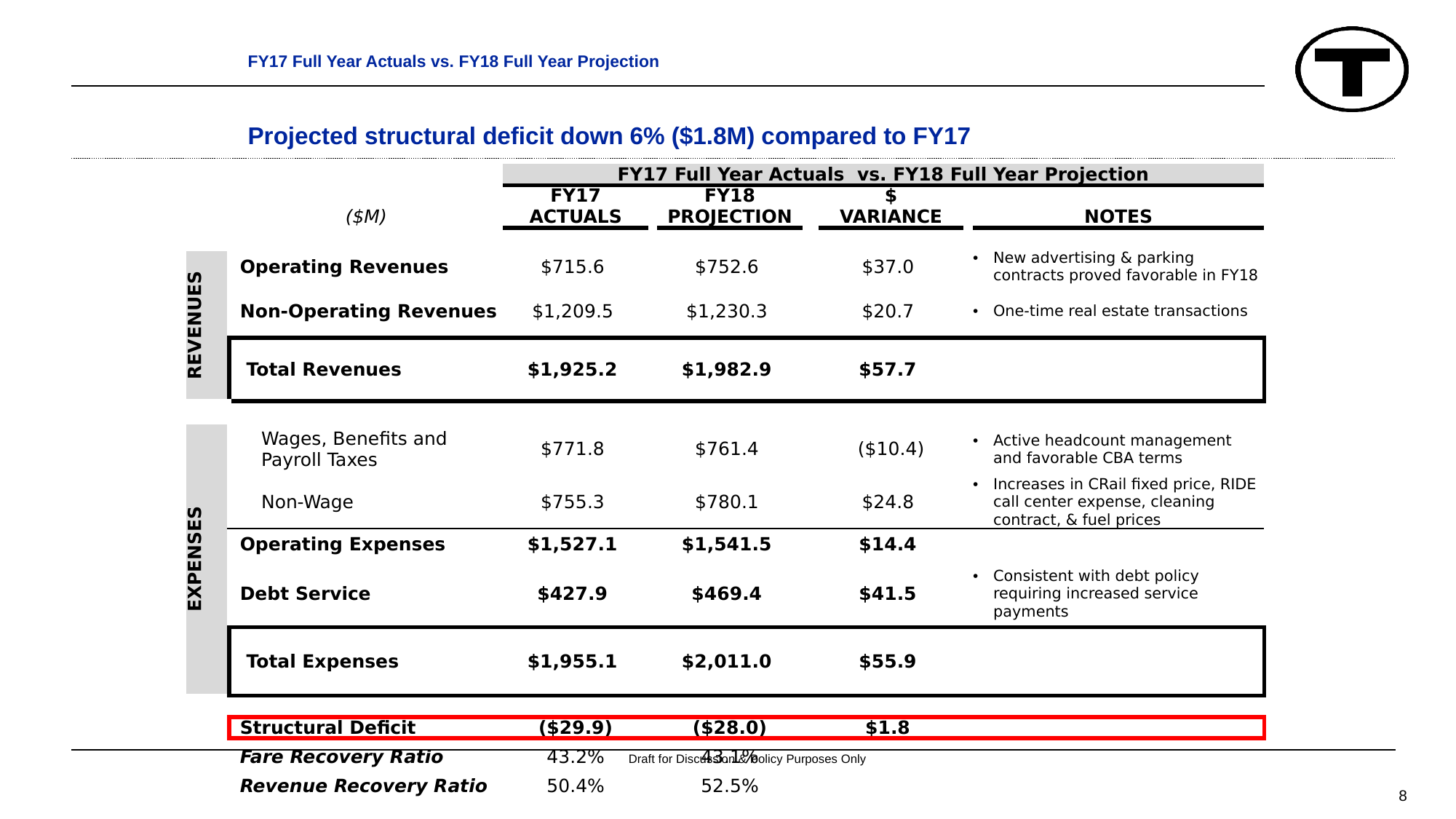

FY17 Full Year Actuals vs. FY18 Full Year Projection
# Projected structural deficit down 6% ($1.8M) compared to FY17
|  |  | FY17 Full Year Actuals vs. FY18 Full Year Projection |  |  |  |  |  |  |
| --- | --- | --- | --- | --- | --- | --- | --- | --- |
|  | ($M) | FY17 ACTUALS |  | FY18 PROJECTION |  | $ VARIANCE |  | NOTES |
|  |  |  |  |  |  |  |  |  |
| REVENUES | Operating Revenues | $715.6 |  | $752.6 |  | $37.0 |  | New advertising & parking contracts proved favorable in FY18 |
|  | Non-Operating Revenues | $1,209.5 |  | $1,230.3 |  | $20.7 |  | One-time real estate transactions |
|  | Total Revenues | $1,925.2 |  | $1,982.9 |  | $57.7 |  |  |
|  |  |  |  |  |  |  |  |  |
| EXPENSES | Wages, Benefits and Payroll Taxes | $771.8 |  | $761.4 |  | ($10.4) |  | Active headcount management and favorable CBA terms |
|  | Non-Wage | $755.3 |  | $780.1 |  | $24.8 |  | Increases in CRail fixed price, RIDE call center expense, cleaning contract, & fuel prices |
|  | Operating Expenses | $1,527.1 |  | $1,541.5 |  | $14.4 |  |  |
|  | Debt Service | $427.9 |  | $469.4 |  | $41.5 |  | Consistent with debt policy requiring increased service payments |
|  | Total Expenses | $1,955.1 |  | $2,011.0 |  | $55.9 |  |  |
|  |  |  |  |  |  |  |  |  |
|  | Structural Deficit | ($29.9) |  | ($28.0) |  | $1.8 |  |  |
|  | Fare Recovery Ratio | 43.2% |  | 43.1% |  |  |  |  |
|  | Revenue Recovery Ratio | 50.4% |  | 52.5% |  |  |  |  |